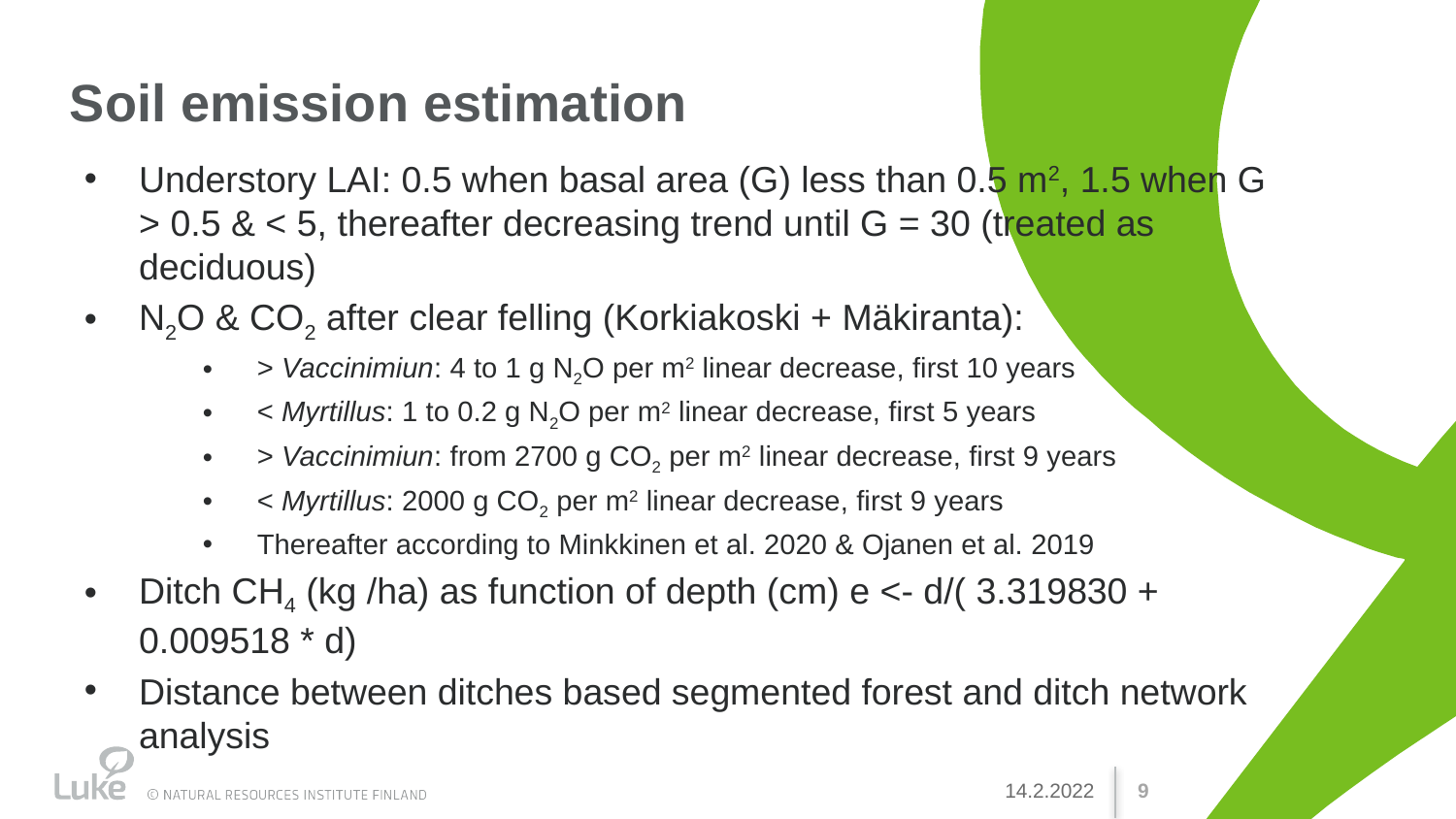

# Soil emission estimation
Understory LAI: 0.5 when basal area (G) less than 0.5 m2, 1.5 when G > 0.5 & < 5, thereafter decreasing trend until G = 30 (treated as deciduous)
N2O & CO2 after clear felling (Korkiakoski + Mäkiranta):
> Vaccinimiun: 4 to 1 g N2O per m2 linear decrease, first 10 years
< Myrtillus: 1 to 0.2 g N2O per m2 linear decrease, first 5 years
> Vaccinimiun: from 2700 g CO2 per m2 linear decrease, first 9 years
< Myrtillus: 2000 g CO2 per m2 linear decrease, first 9 years
Thereafter according to Minkkinen et al. 2020 & Ojanen et al. 2019
Ditch CH4 (kg /ha) as function of depth (cm) e <- d/( 3.319830 + 0.009518 * d)
Distance between ditches based segmented forest and ditch network analysis

14.2.2022